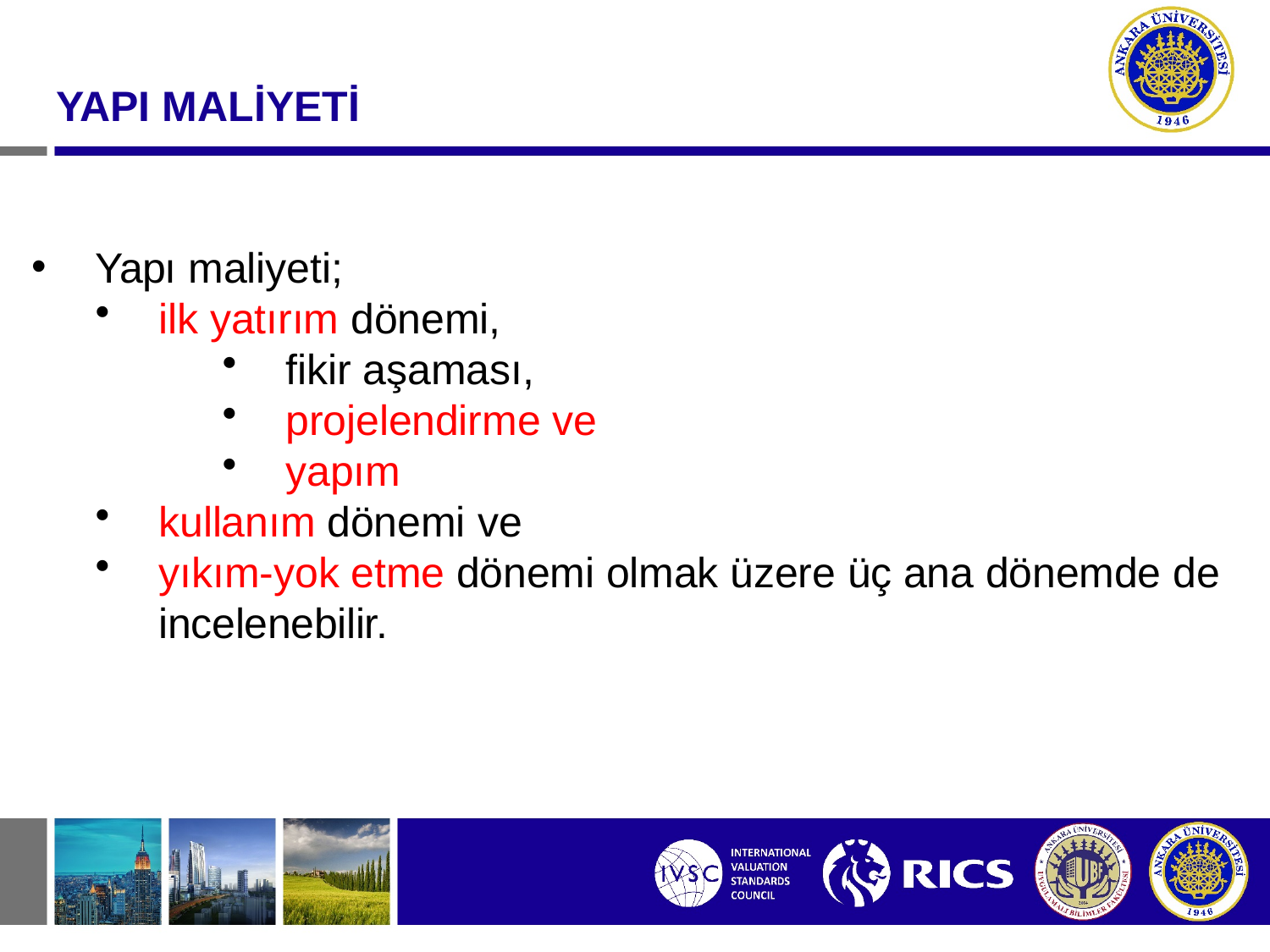

#
YAPI MALİYETİ
Yapı maliyeti;
ilk yatırım dönemi,
fikir aşaması,
projelendirme ve
yapım
kullanım dönemi ve
yıkım-yok etme dönemi olmak üzere üç ana dönemde de  incelenebilir.